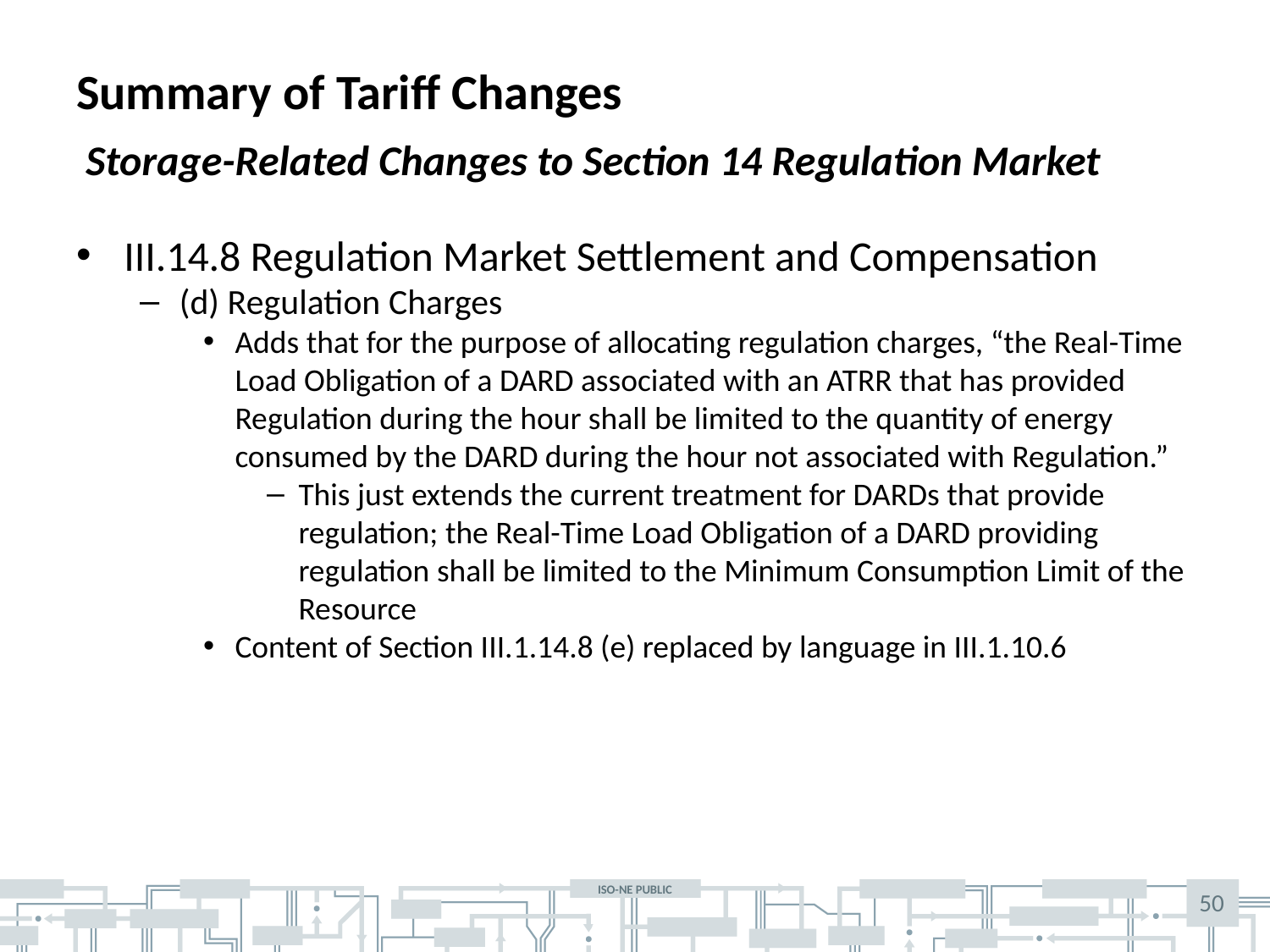

# Summary of Tariff Changes
 Storage-Related Changes to Section 14 Regulation Market

III.14.8 Regulation Market Settlement and Compensation
(d) Regulation Charges
Adds that for the purpose of allocating regulation charges, “the Real-Time Load Obligation of a DARD associated with an ATRR that has provided Regulation during the hour shall be limited to the quantity of energy consumed by the DARD during the hour not associated with Regulation.”
This just extends the current treatment for DARDs that provide regulation; the Real-Time Load Obligation of a DARD providing regulation shall be limited to the Minimum Consumption Limit of the Resource
Content of Section III.1.14.8 (e) replaced by language in III.1.10.6

50